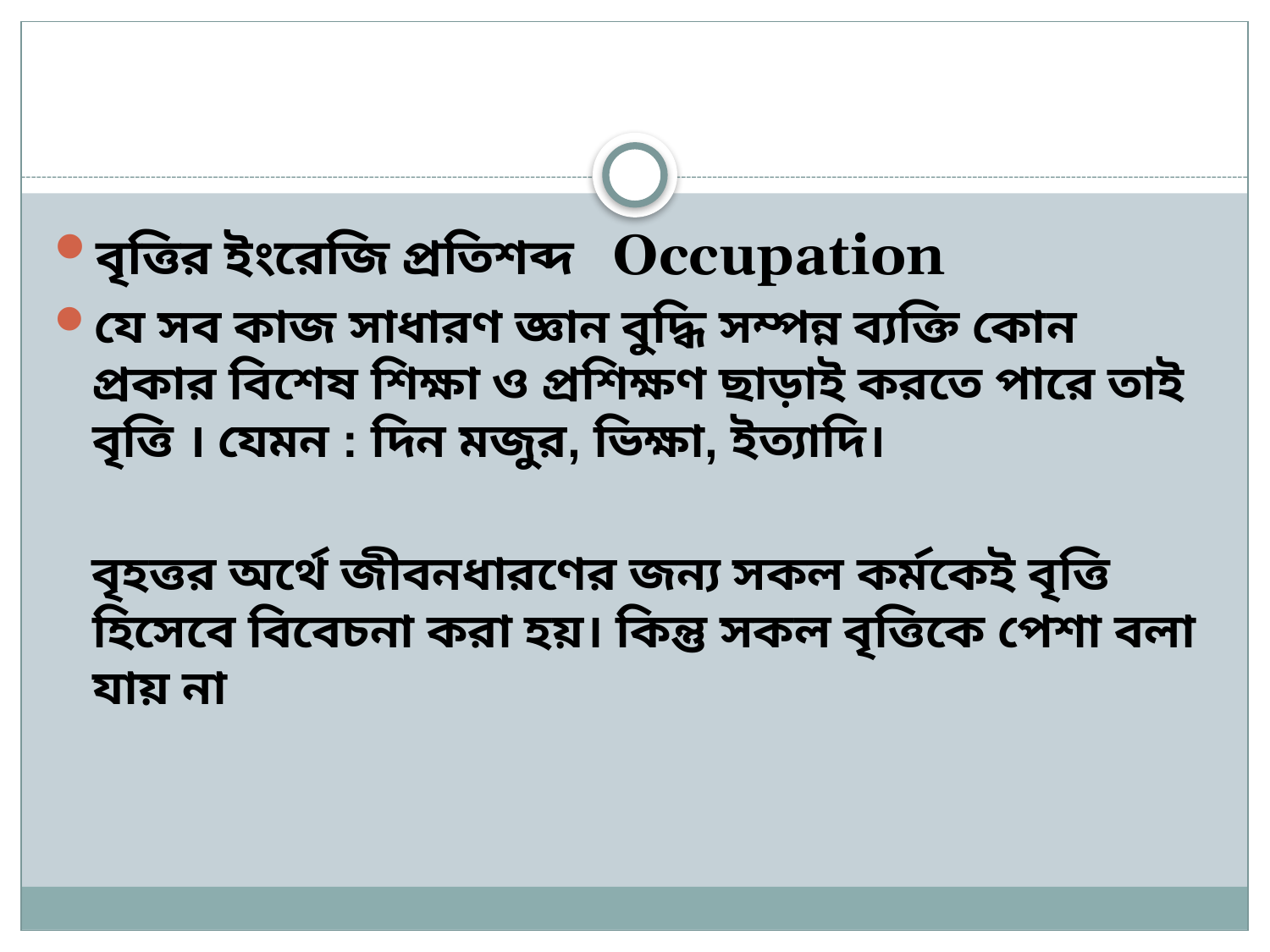

#
বৃত্তির ইংরেজি প্রতিশব্দ   Occupation
যে সব কাজ সাধারণ জ্ঞান বুদ্ধি সম্পন্ন ব্যক্তি কোন প্রকার বিশেষ শিক্ষা ও প্রশিক্ষণ ছাড়াই করতে পারে তাই বৃত্তি । যেমন : দিন মজুর, ভিক্ষা, ইত্যাদি।

   বৃহত্তর অর্থে জীবনধারণের জন্য সকল কর্মকেই বৃত্তি হিসেবে বিবেচনা করা হয়। কিন্তু সকল বৃত্তিকে পেশা বলা যায় না